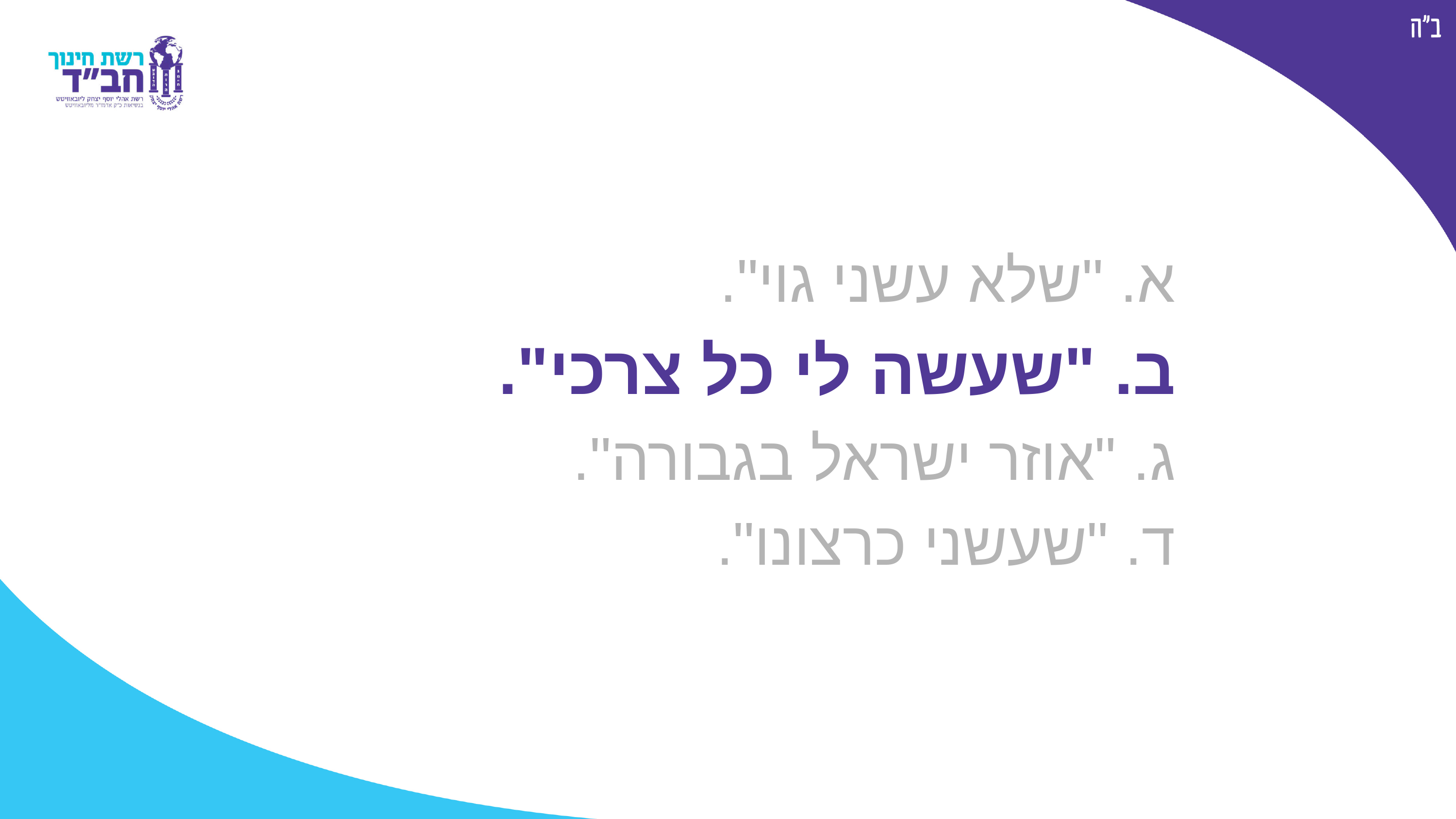

א. "שלא עשני גוי".
ב. "שעשה לי כל צרכי".
ג. "אוזר ישראל בגבורה".
ד. "שעשני כרצונו".